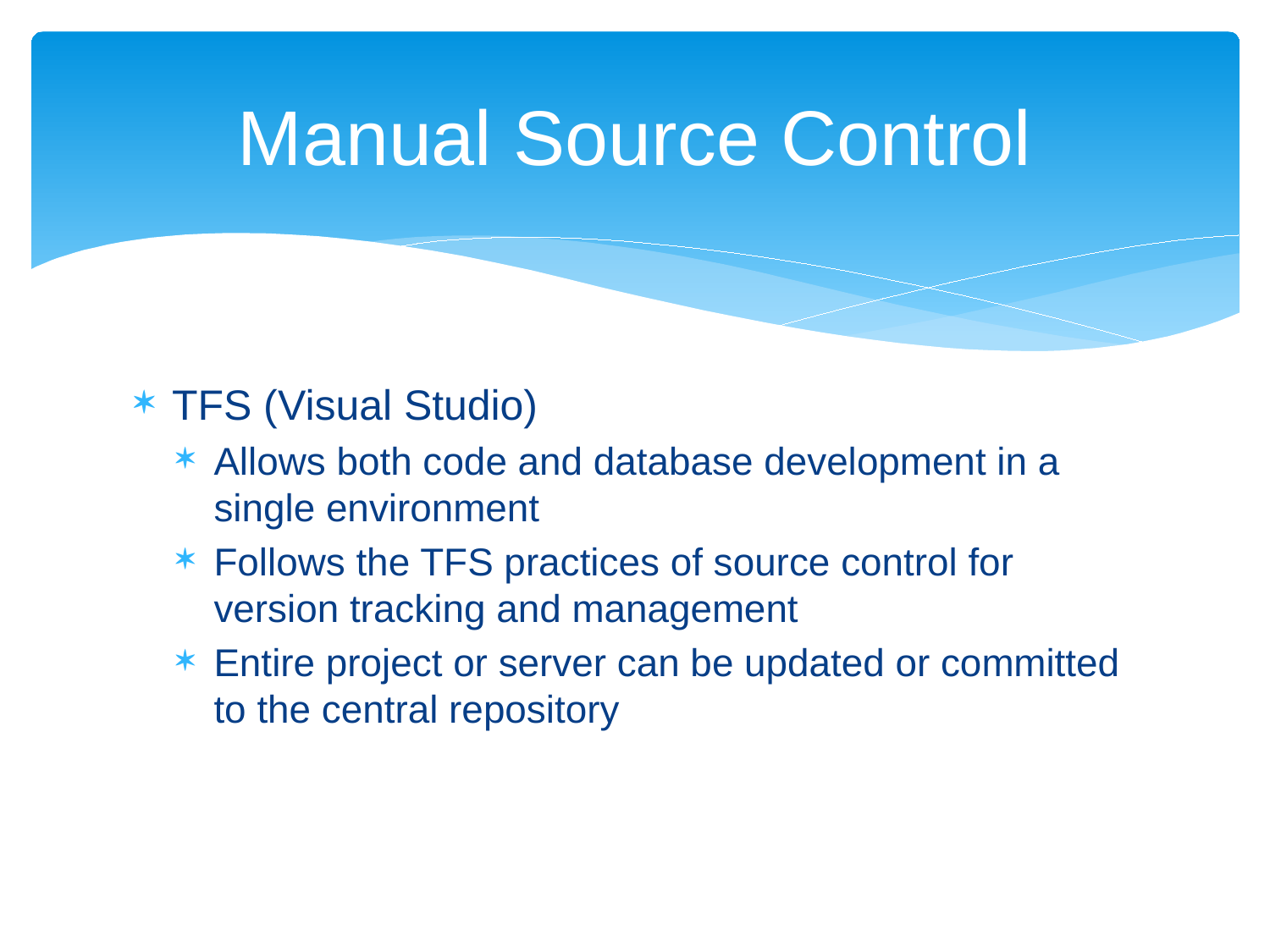

# Manual Source Control
TFS (Visual Studio)
Allows both code and database development in a single environment
Follows the TFS practices of source control for version tracking and management
Entire project or server can be updated or committed to the central repository